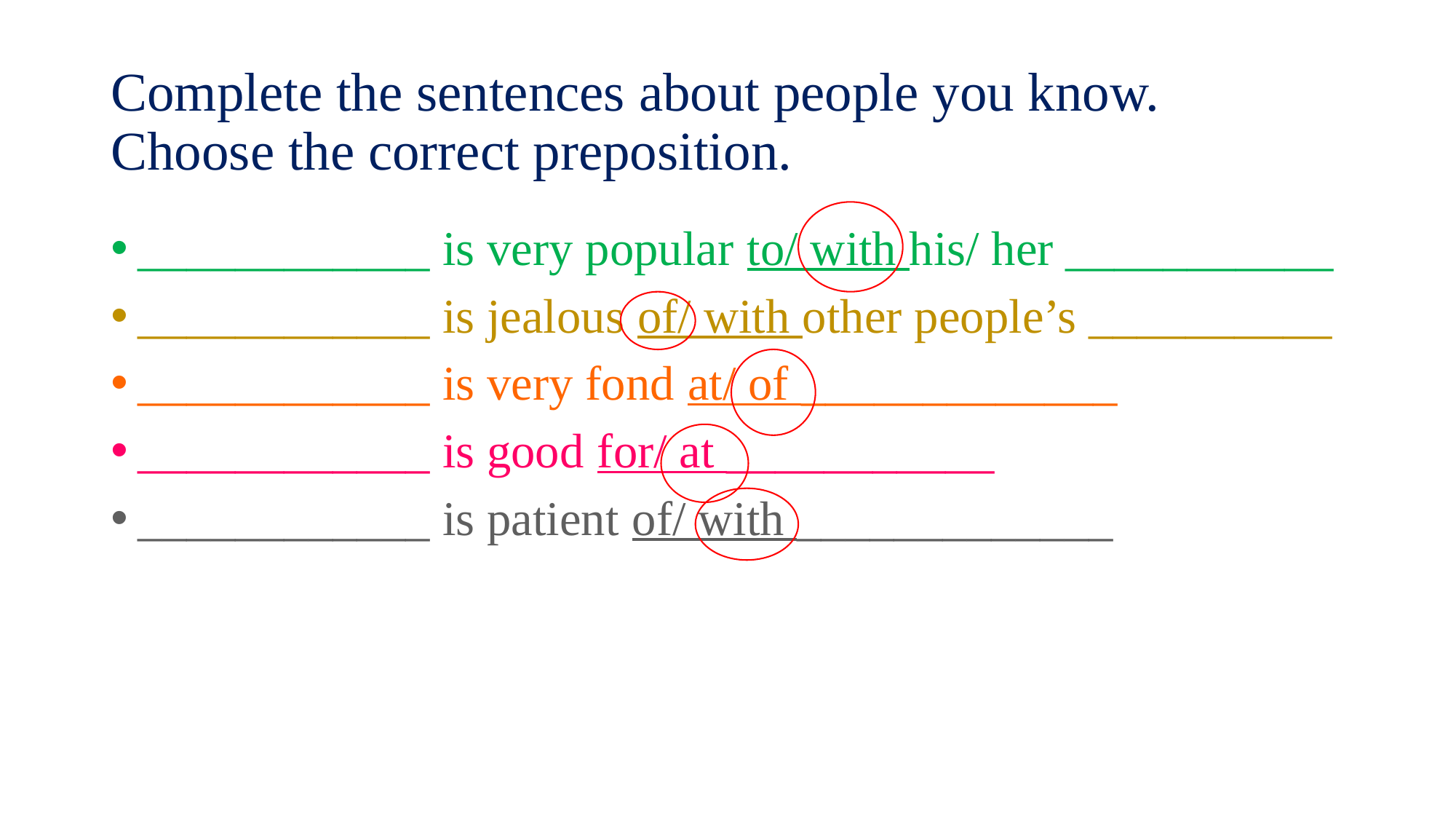

# Complete the sentences about people you know. Choose the correct preposition.

____________ is very popular to/ with his/ her ___________
____________ is jealous of/ with other people’s __________
____________ is very fond at/ of _____________
____________ is good for/ at ___________
____________ is patient of/ with _____________